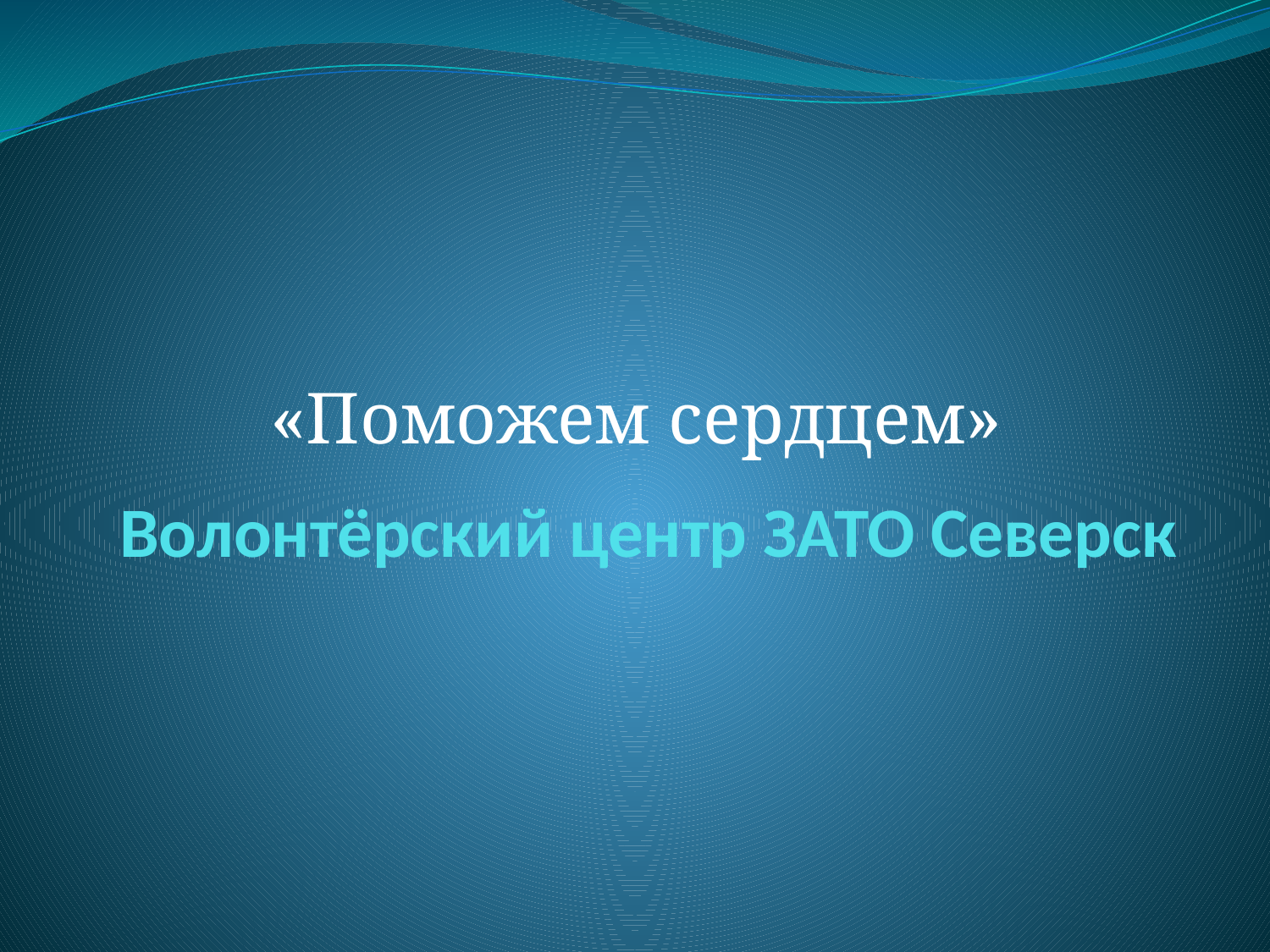

# Волонтёрский центр ЗАТО Северск
«Поможем сердцем»